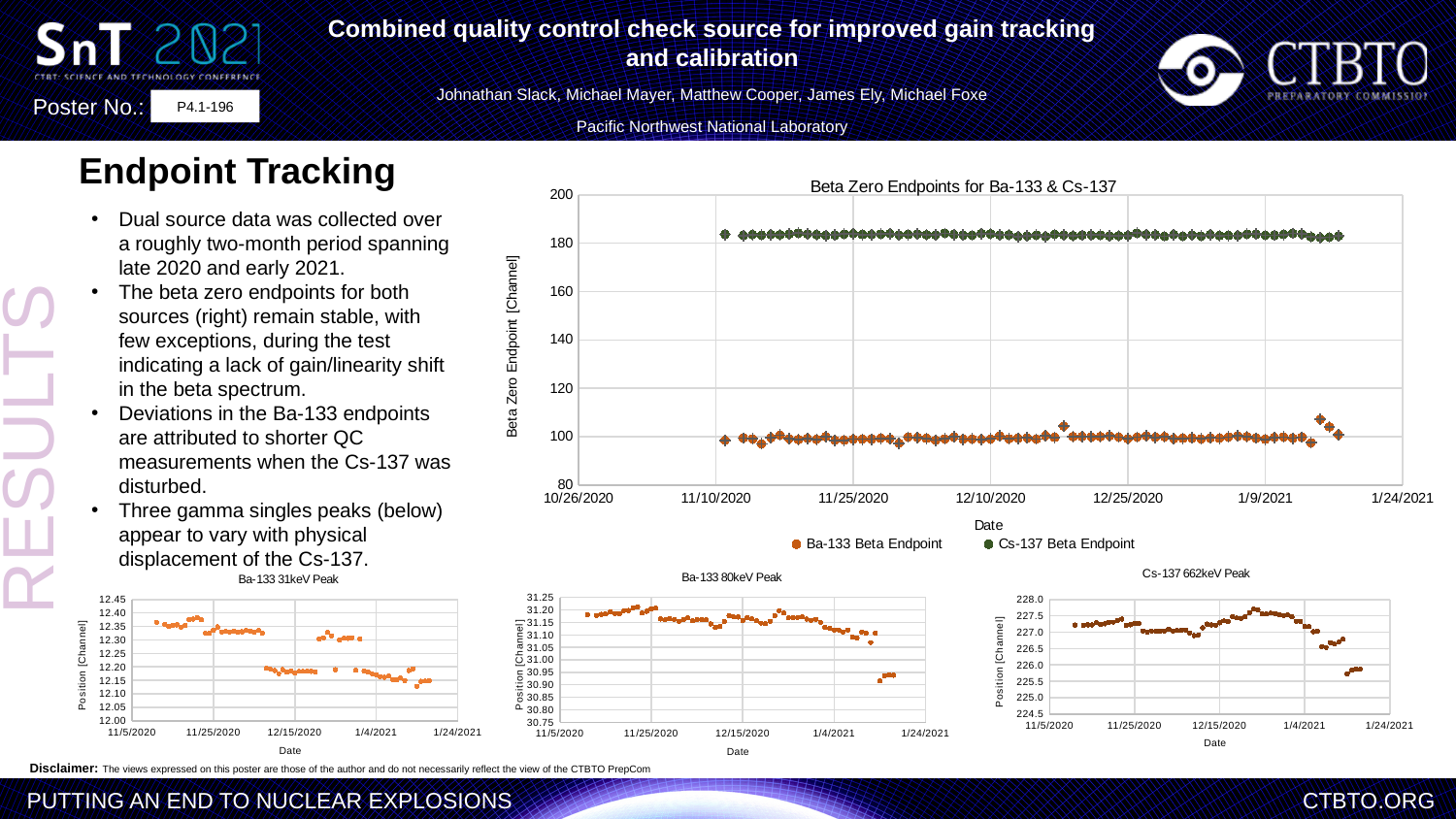

Combined quality control check source for improved gain tracking and calibration
Johnathan Slack, Michael Mayer, Matthew Cooper, James Ely, Michael Foxe
Pacific Northwest National Laboratory

P4.1-196
Endpoint Tracking

### Chart: Beta Zero Endpoints for Ba-133 & Cs-137

| Category |  |  |
|---|---|---|
Dual source data was collected over a roughly two-month period spanning late 2020 and early 2021.
The beta zero endpoints for both sources (right) remain stable, with few exceptions, during the test indicating a lack of gain/linearity shift in the beta spectrum.
Deviations in the Ba-133 endpoints are attributed to shorter QC measurements when the Cs-137 was disturbed.
Three gamma singles peaks (below) appear to vary with physical displacement of the Cs-137.

RESULTS

### Chart: Ba-133 31keV Peak

| Category |  |
|---|---|

### Chart: Ba-133 80keV Peak

| Category |  |
|---|---|

### Chart: Cs-137 662keV Peak

| Category |  |
|---|---|